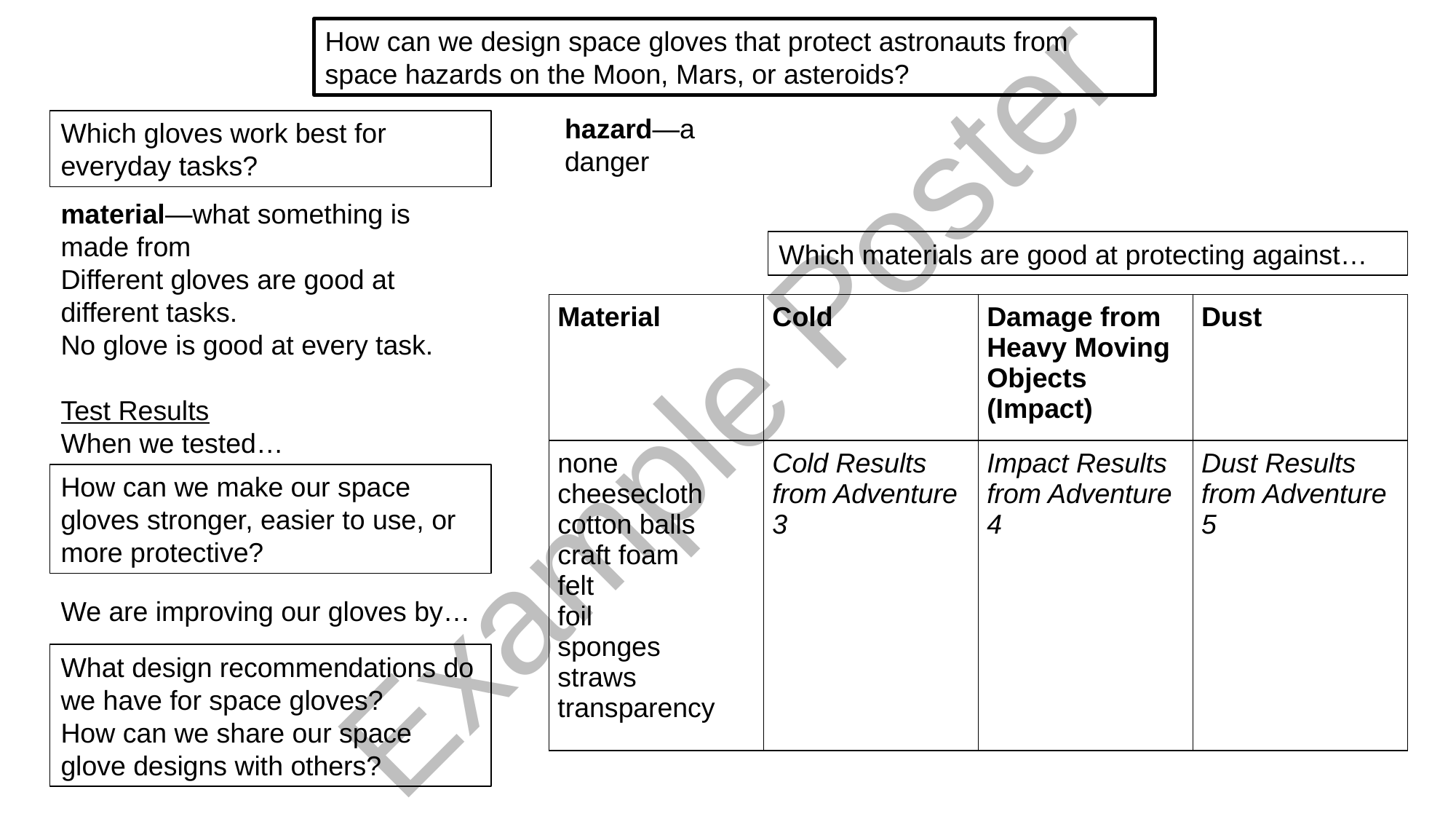

How can we design space gloves that protect astronauts from space hazards on the Moon, Mars, or asteroids?
hazard—a danger
Which gloves work best for everyday tasks?
material—what something is made from
Different gloves are good at different tasks.
No glove is good at every task.

Test Results
When we tested…
Which materials are good at protecting against…
| Material | Cold | Damage from Heavy Moving Objects (Impact) | Dust |
| --- | --- | --- | --- |
| none cheesecloth cotton balls craft foam felt foil sponges straws transparency | Cold Results from Adventure 3 | Impact Results from Adventure 4 | Dust Results from Adventure 5 |
How can we make our space gloves stronger, easier to use, or more protective?
We are improving our gloves by…
What design recommendations do we have for space gloves?
How can we share our space glove designs with others?